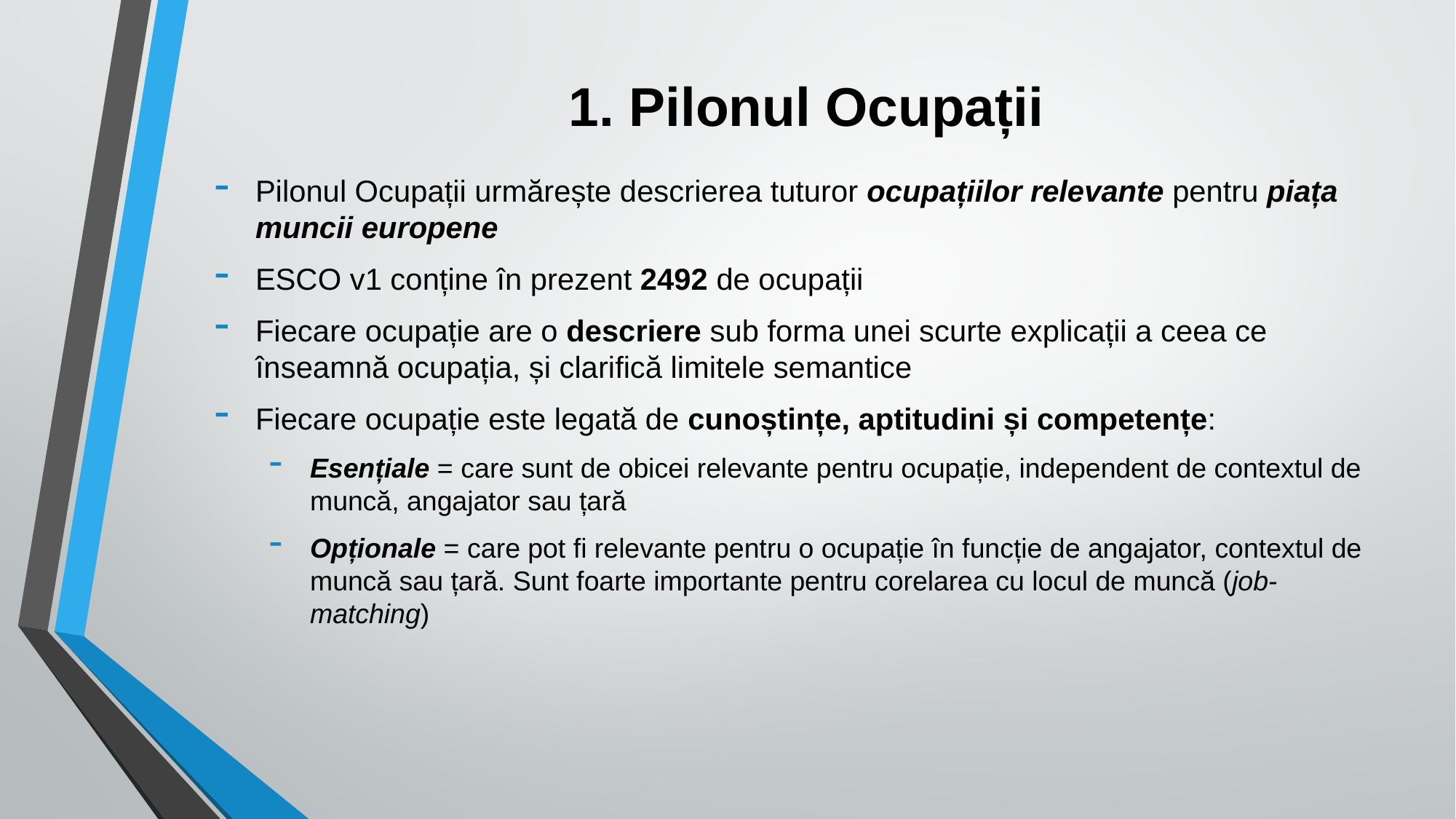

# 1. Pilonul Ocupații
Pilonul Ocupații urmărește descrierea tuturor ocupațiilor relevante pentru piața muncii europene
ESCO v1 conține în prezent 2492 de ocupații
Fiecare ocupație are o descriere sub forma unei scurte explicații a ceea ce înseamnă ocupația, și clarifică limitele semantice
Fiecare ocupație este legată de cunoștințe, aptitudini și competențe:
Esențiale = care sunt de obicei relevante pentru ocupație, independent de contextul de muncă, angajator sau țară
Opționale = care pot fi relevante pentru o ocupație în funcție de angajator, contextul de muncă sau țară. Sunt foarte importante pentru corelarea cu locul de muncă (job-matching)